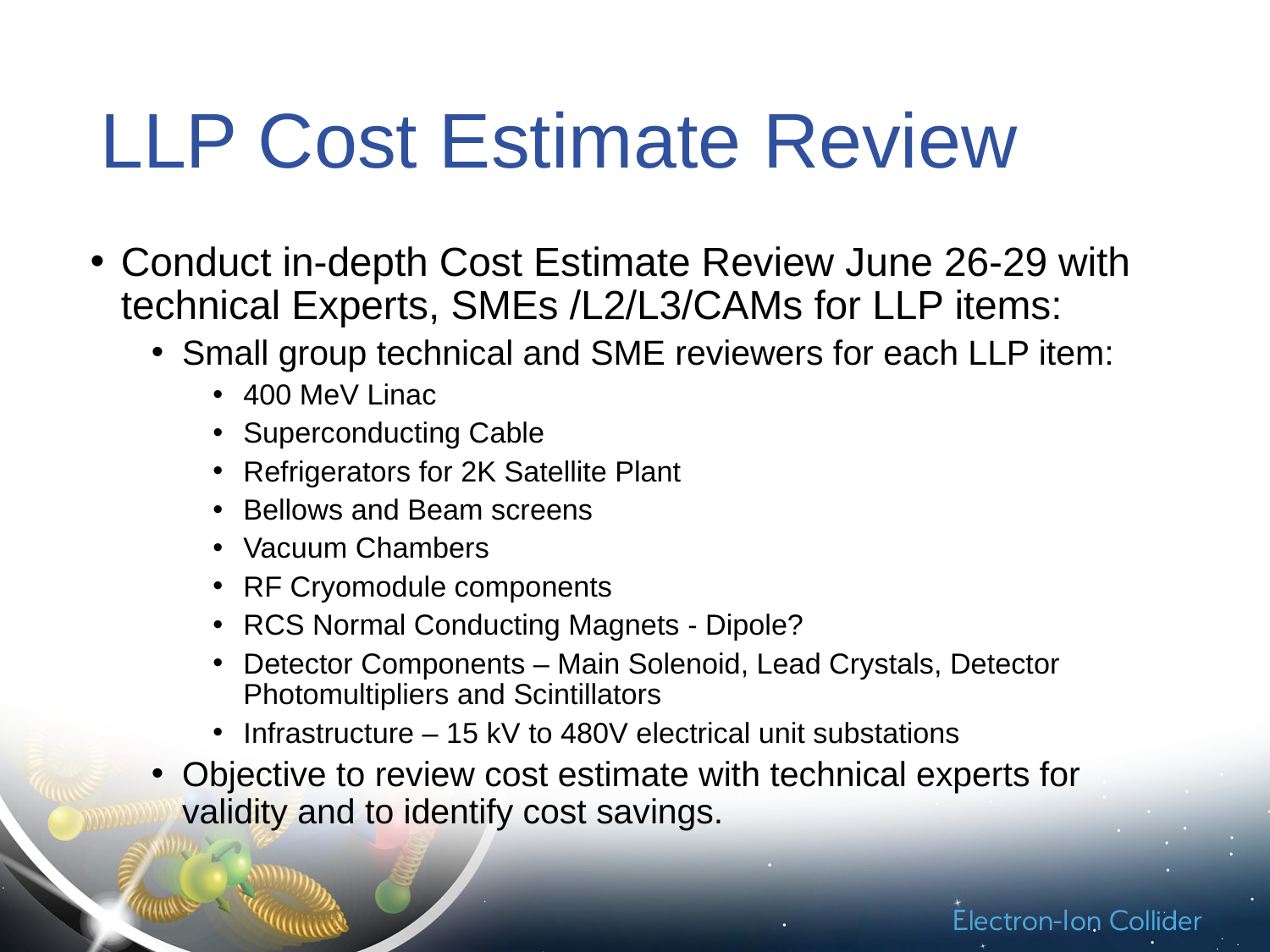

# LLP Cost Estimate Review
Conduct in-depth Cost Estimate Review June 26-29 with technical Experts, SMEs /L2/L3/CAMs for LLP items:
Small group technical and SME reviewers for each LLP item:
400 MeV Linac
Superconducting Cable
Refrigerators for 2K Satellite Plant
Bellows and Beam screens
Vacuum Chambers
RF Cryomodule components
RCS Normal Conducting Magnets - Dipole?
Detector Components – Main Solenoid, Lead Crystals, Detector Photomultipliers and Scintillators
Infrastructure – 15 kV to 480V electrical unit substations
Objective to review cost estimate with technical experts for validity and to identify cost savings.